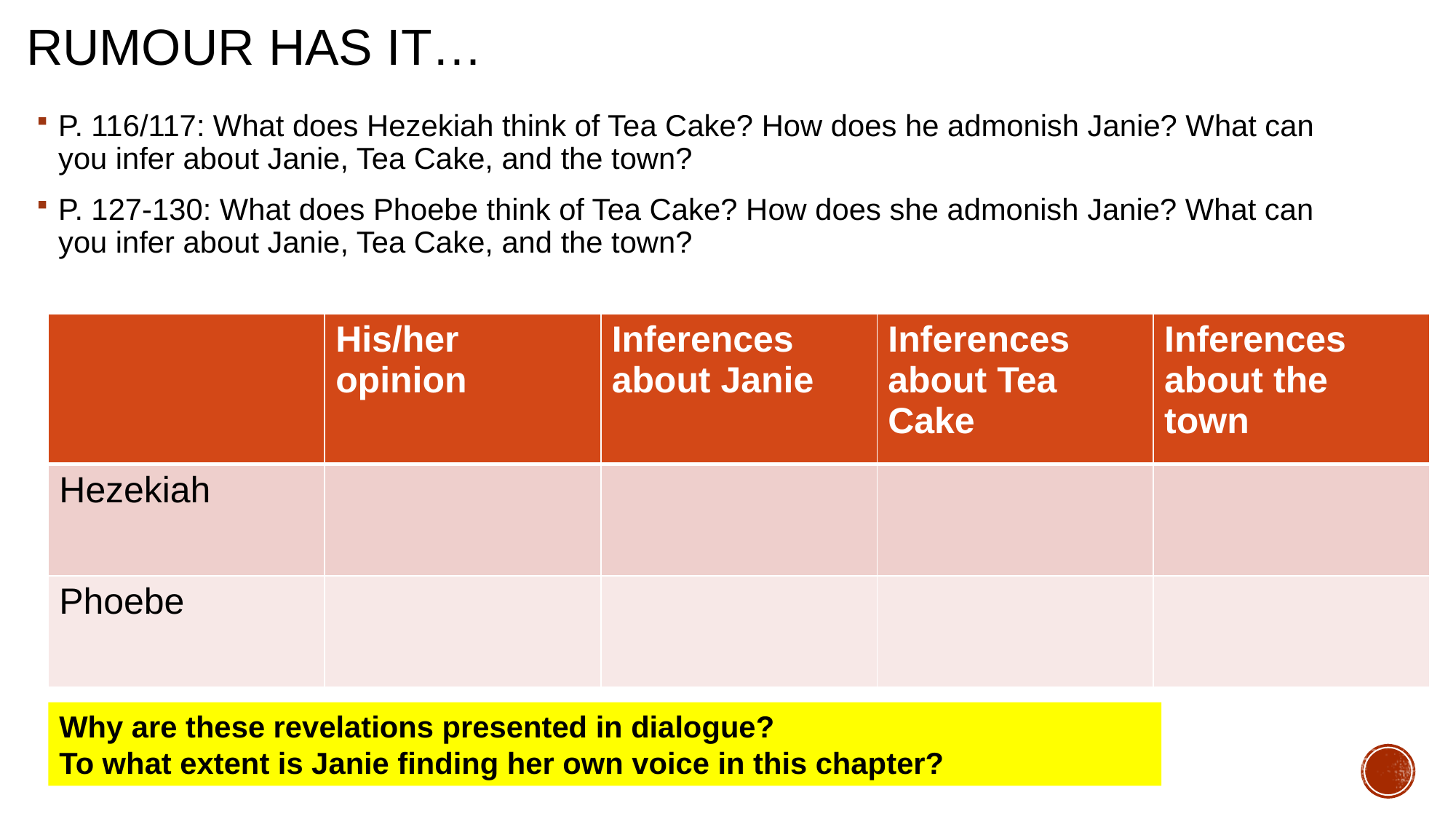

# Rumour has it…
P. 116/117: What does Hezekiah think of Tea Cake? How does he admonish Janie? What can you infer about Janie, Tea Cake, and the town?
P. 127-130: What does Phoebe think of Tea Cake? How does she admonish Janie? What can you infer about Janie, Tea Cake, and the town?

|  | His/her opinion | Inferences about Janie | Inferences about Tea Cake | Inferences about the town |
| --- | --- | --- | --- | --- |
| Hezekiah |  |  |  |  |
| Phoebe |  |  |  |  |
Why are these revelations presented in dialogue?
To what extent is Janie finding her own voice in this chapter?